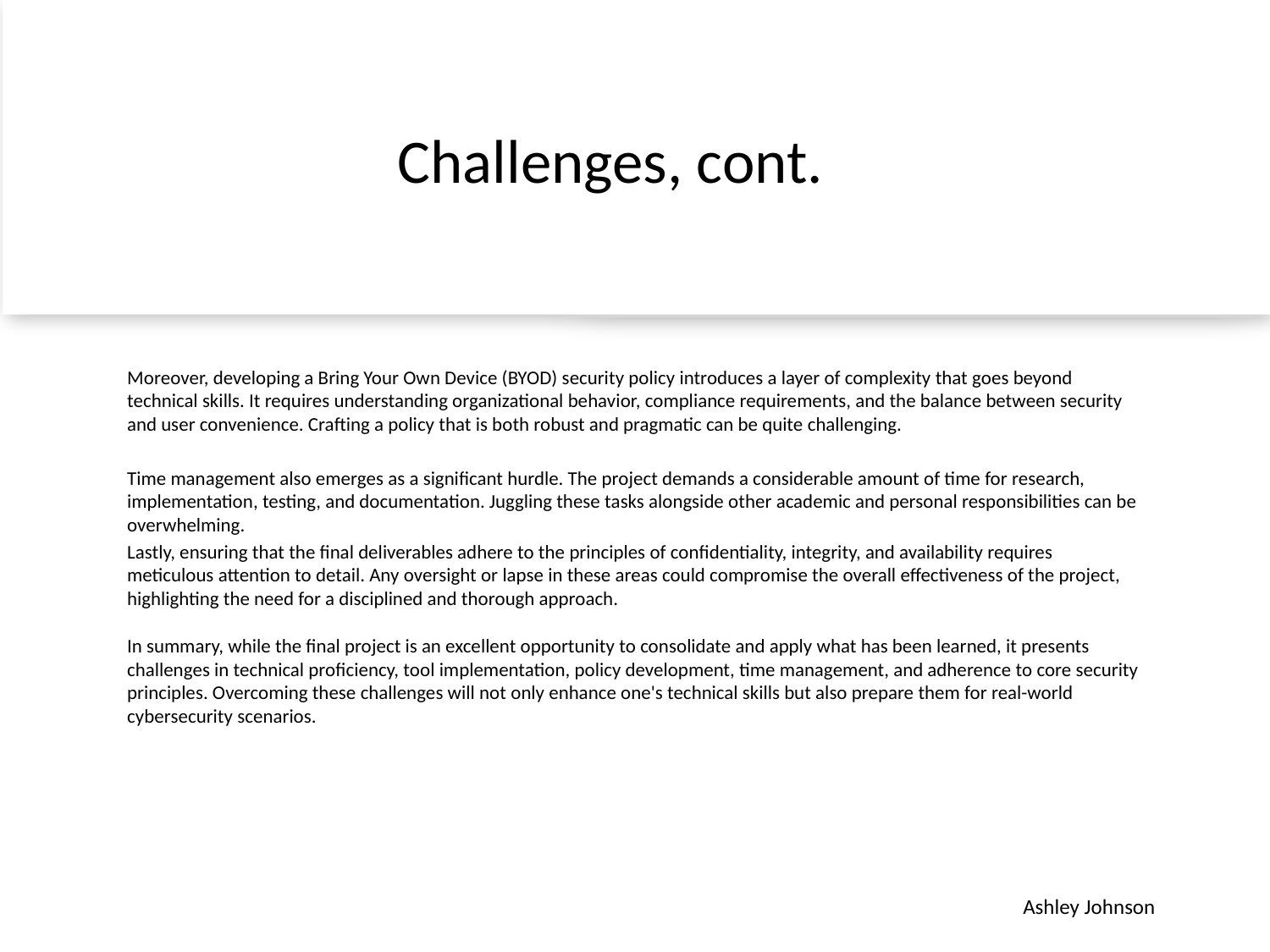

# Challenges, cont.
Moreover, developing a Bring Your Own Device (BYOD) security policy introduces a layer of complexity that goes beyond technical skills. It requires understanding organizational behavior, compliance requirements, and the balance between security and user convenience. Crafting a policy that is both robust and pragmatic can be quite challenging.

Time management also emerges as a significant hurdle. The project demands a considerable amount of time for research, implementation, testing, and documentation. Juggling these tasks alongside other academic and personal responsibilities can be overwhelming.
Lastly, ensuring that the final deliverables adhere to the principles of confidentiality, integrity, and availability requires meticulous attention to detail. Any oversight or lapse in these areas could compromise the overall effectiveness of the project, highlighting the need for a disciplined and thorough approach.
In summary, while the final project is an excellent opportunity to consolidate and apply what has been learned, it presents challenges in technical proficiency, tool implementation, policy development, time management, and adherence to core security principles. Overcoming these challenges will not only enhance one's technical skills but also prepare them for real-world cybersecurity scenarios.
Ashley Johnson